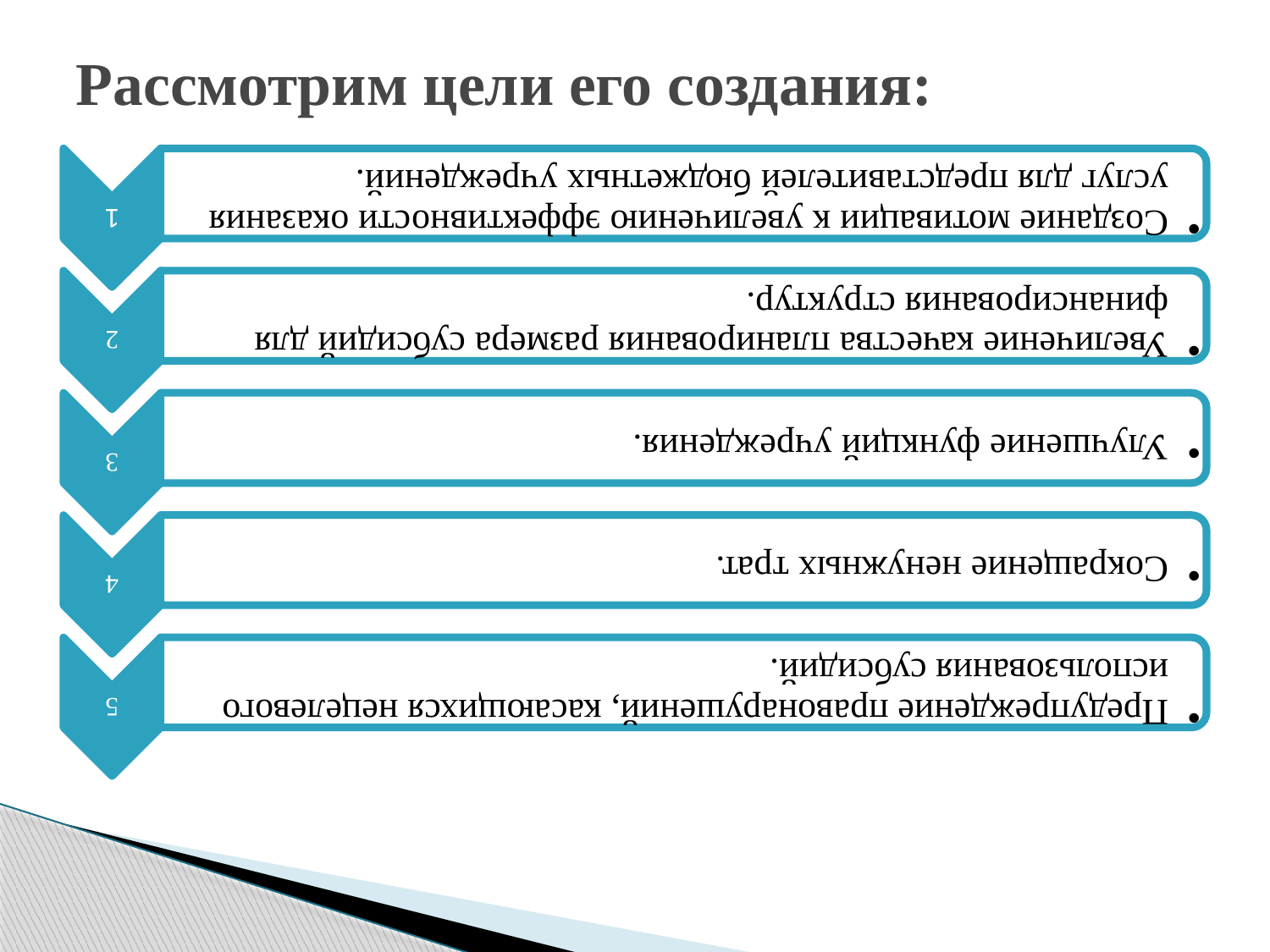

# Рассмотрим цели его создания:
1
Создание мотивации к увеличению эффективности оказания услуг для представителей бюджетных учреждений.
2
Увеличение качества планирования размера субсидий для финансирования структур.
3
Улучшение функций учреждения.
4
Сокращение ненужных трат.
5
Предупреждение правонарушений, касающихся нецелевого использования субсидий.